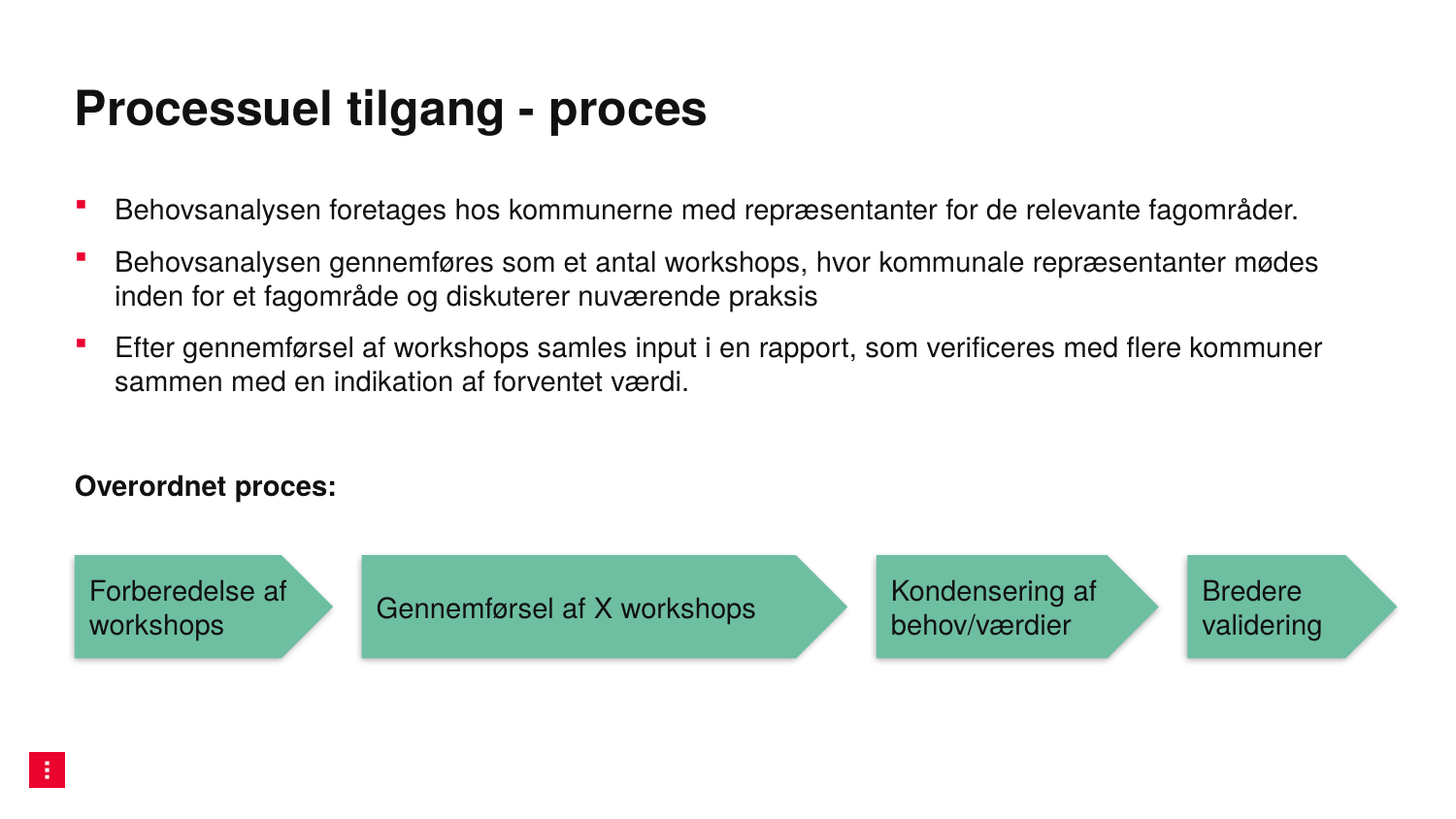

# Processuel tilgang - proces
Behovsanalysen foretages hos kommunerne med repræsentanter for de relevante fagområder.
Behovsanalysen gennemføres som et antal workshops, hvor kommunale repræsentanter mødes inden for et fagområde og diskuterer nuværende praksis
Efter gennemførsel af workshops samles input i en rapport, som verificeres med flere kommuner sammen med en indikation af forventet værdi.

Overordnet proces:
Forberedelse af workshops
Gennemførsel af X workshops
Kondensering af behov/værdier
Bredere validering